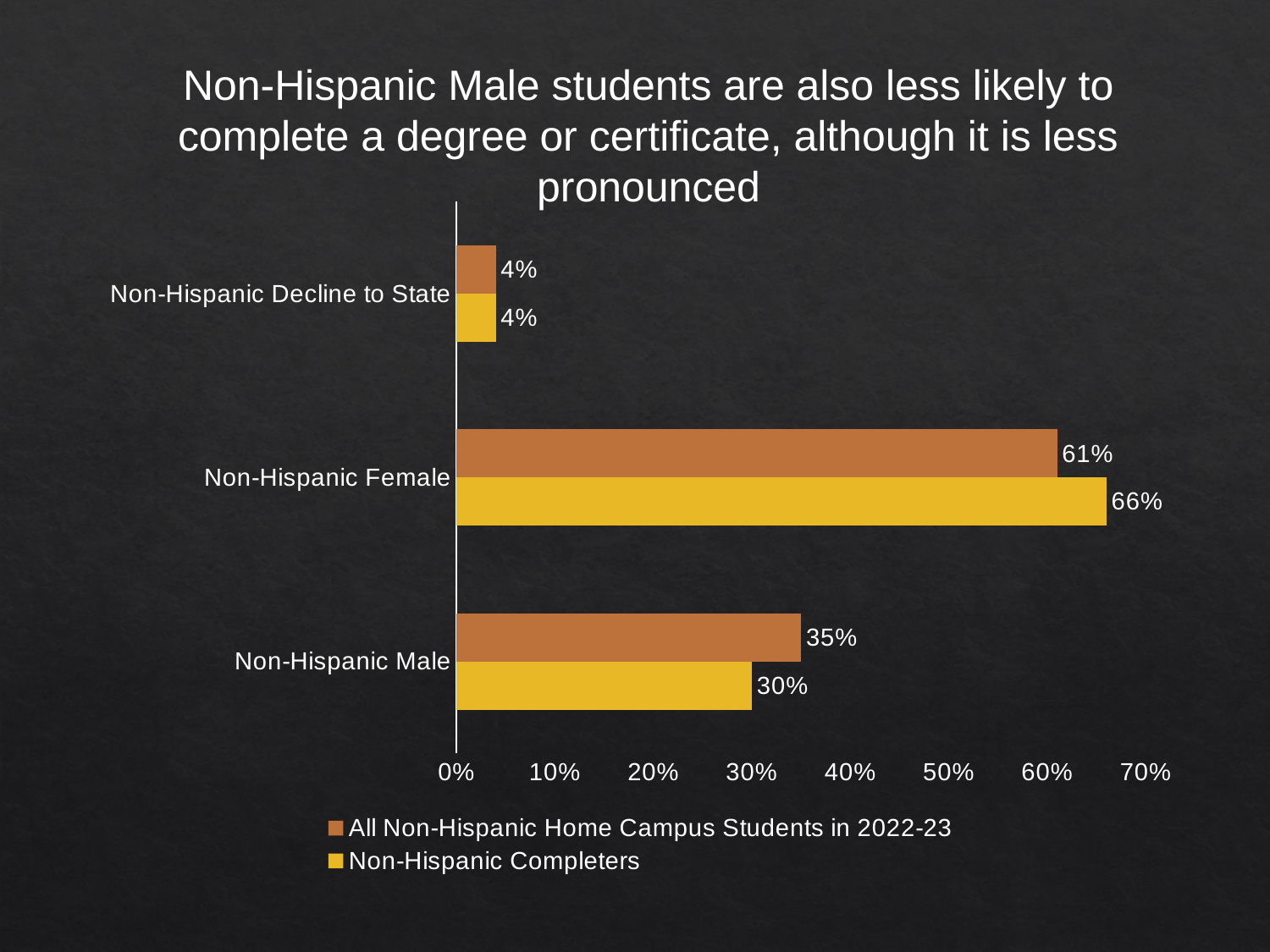

Non-Hispanic Male students are also less likely to complete a degree or certificate, although it is less pronounced

### Chart

| Category | Non-Hispanic Completers | All Non-Hispanic Home Campus Students in 2022-23 |
|---|---|---|
| Non-Hispanic Male | 0.3 | 0.35 |
| Non-Hispanic Female | 0.66 | 0.61 |
| Non-Hispanic Decline to State | 0.04 | 0.04 |